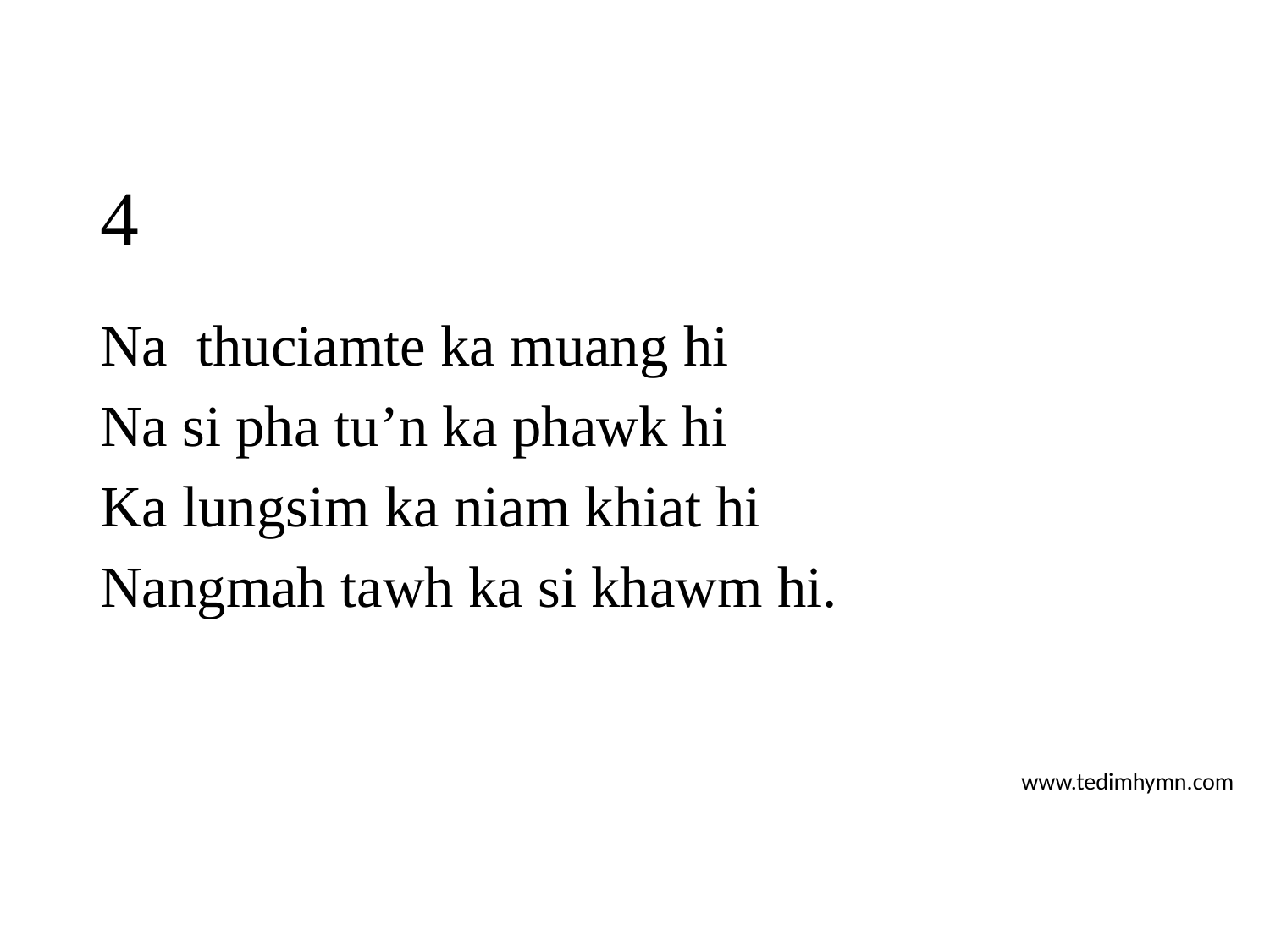

# 4
Na  thuciamte ka muang hi
Na si pha tu’n ka phawk hi
Ka lungsim ka niam khiat hi
Nangmah tawh ka si khawm hi.
www.tedimhymn.com